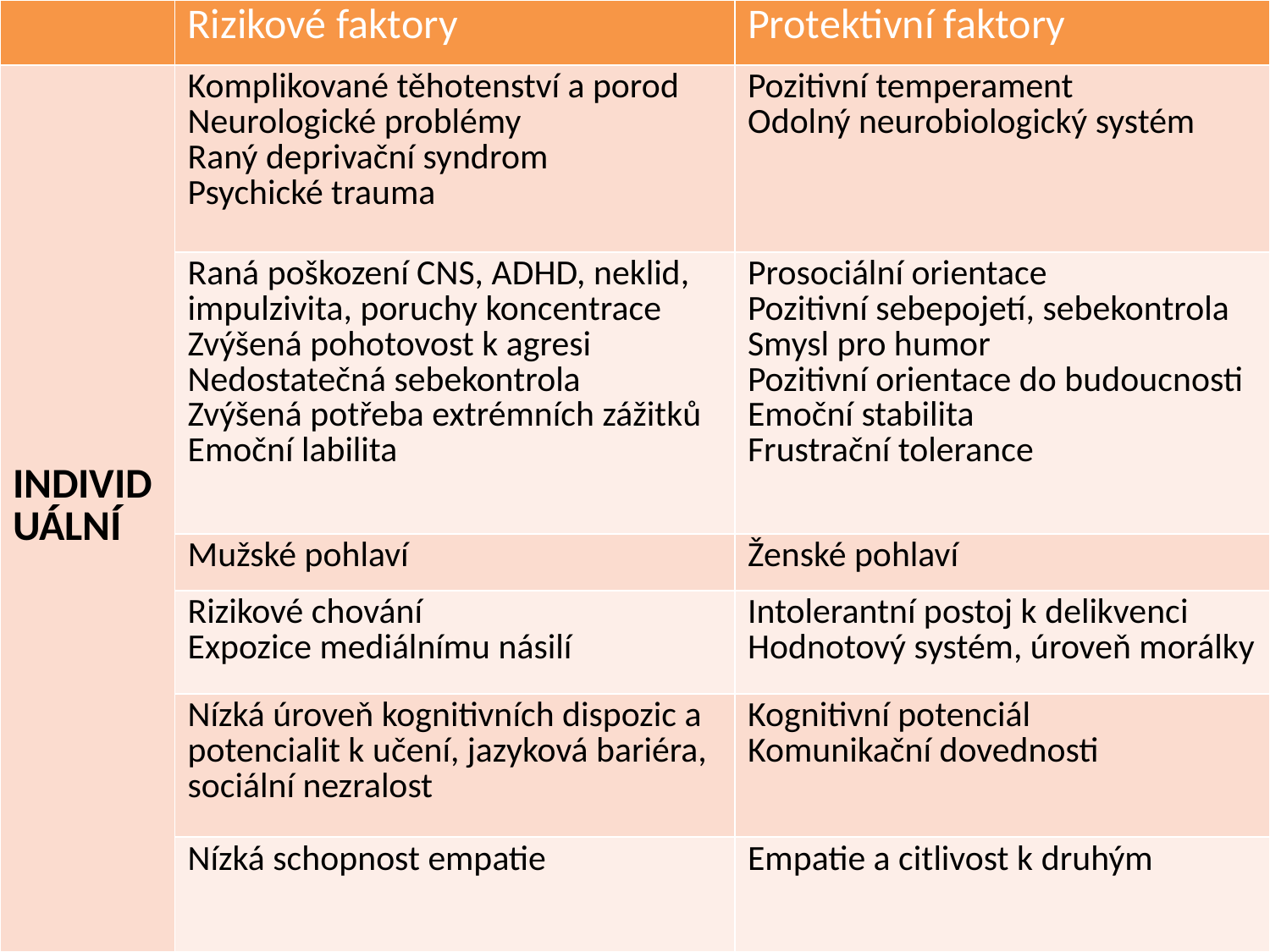

|  | Rizikové faktory | Protektivní faktory |
| --- | --- | --- |
| INDIVIDUÁLNÍ | Komplikované těhotenství a porod Neurologické problémy Raný deprivační syndrom Psychické trauma | Pozitivní temperament Odolný neurobiologický systém |
|  | Raná poškození CNS, ADHD, neklid, impulzivita, poruchy koncentrace Zvýšená pohotovost k agresi Nedostatečná sebekontrola Zvýšená potřeba extrémních zážitků Emoční labilita | Prosociální orientace Pozitivní sebepojetí, sebekontrola Smysl pro humor Pozitivní orientace do budoucnosti Emoční stabilita Frustrační tolerance |
|  | Mužské pohlaví | Ženské pohlaví |
|  | Rizikové chování Expozice mediálnímu násilí | Intolerantní postoj k delikvenci Hodnotový systém, úroveň morálky |
|  | Nízká úroveň kognitivních dispozic a potencialit k učení, jazyková bariéra, sociální nezralost | Kognitivní potenciál Komunikační dovednosti |
|  | Nízká schopnost empatie | Empatie a citlivost k druhým |
#